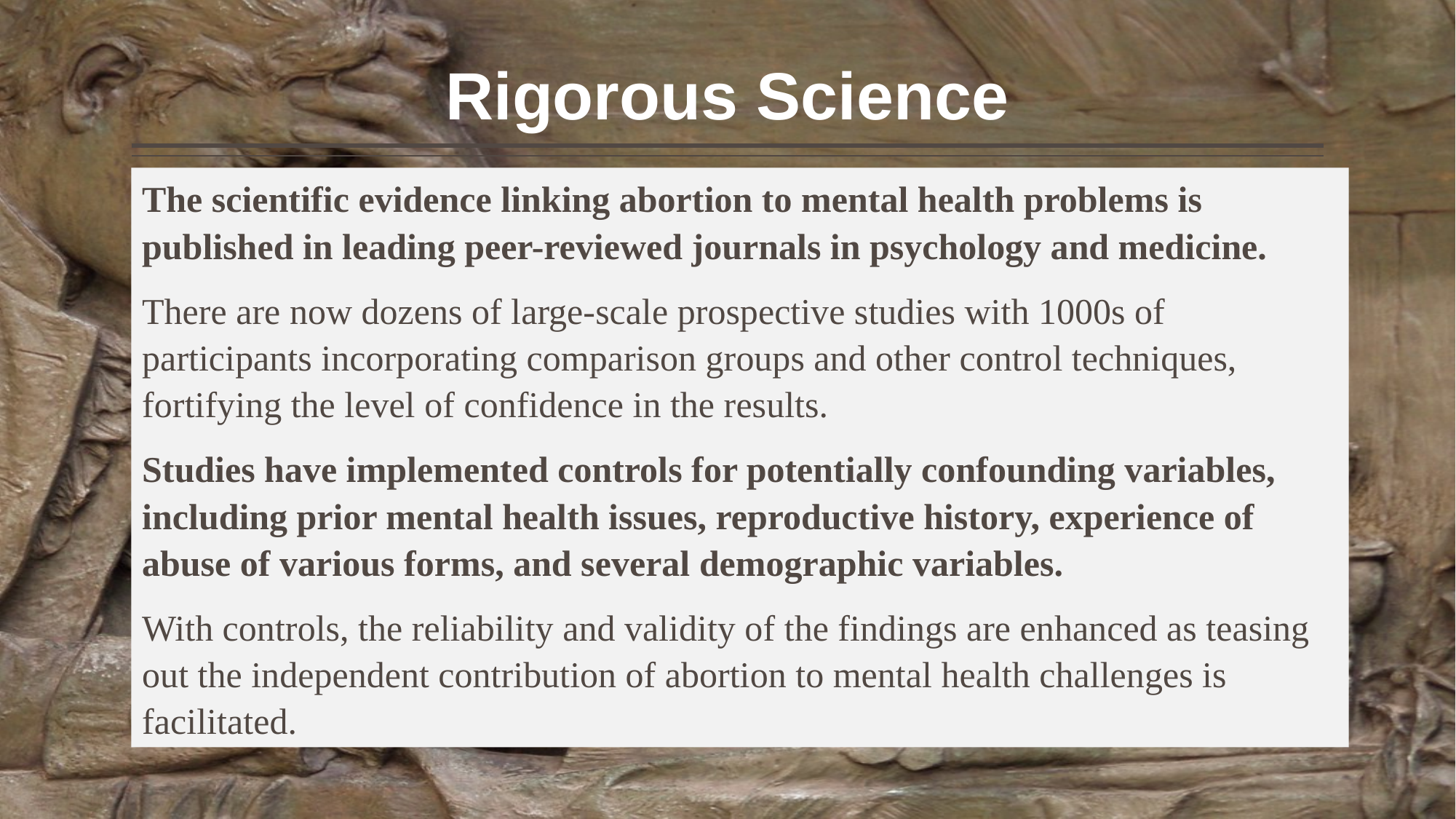

# Rigorous Science
The scientific evidence linking abortion to mental health problems is published in leading peer-reviewed journals in psychology and medicine.
There are now dozens of large-scale prospective studies with 1000s of participants incorporating comparison groups and other control techniques, fortifying the level of confidence in the results.
Studies have implemented controls for potentially confounding variables, including prior mental health issues, reproductive history, experience of abuse of various forms, and several demographic variables.
With controls, the reliability and validity of the findings are enhanced as teasing out the independent contribution of abortion to mental health challenges is facilitated.